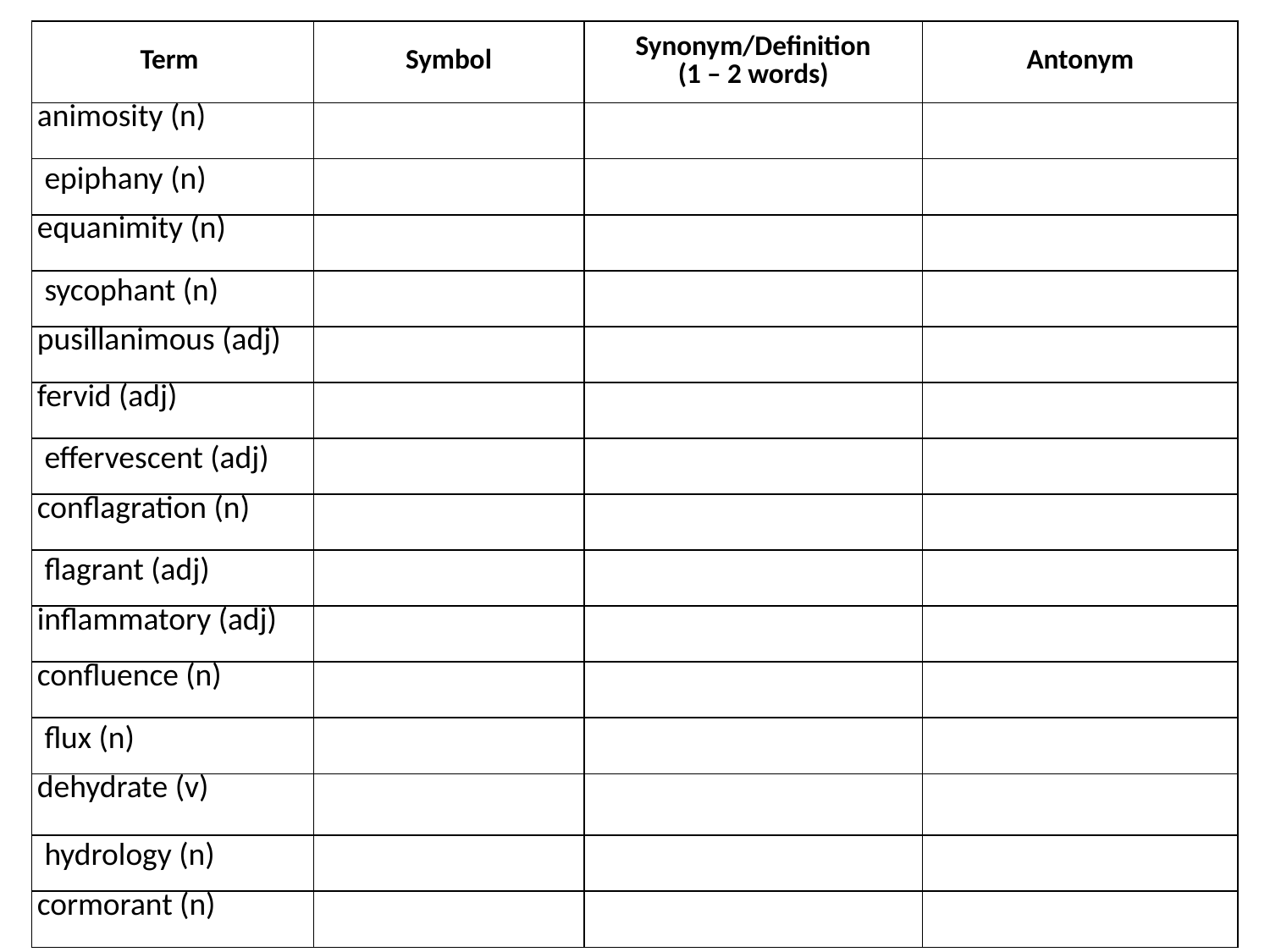

| Term | Symbol | Synonym/Definition (1 – 2 words) | Antonym |
| --- | --- | --- | --- |
| animosity (n) |  |  |  |
| epiphany (n) |  |  |  |
| equanimity (n) |  |  |  |
| sycophant (n) |  |  |  |
| pusillanimous (adj) |  |  |  |
| fervid (adj) |  |  |  |
| effervescent (adj) |  |  |  |
| conflagration (n) |  |  |  |
| flagrant (adj) |  |  |  |
| inflammatory (adj) |  |  |  |
| confluence (n) |  |  |  |
| flux (n) |  |  |  |
| dehydrate (v) |  |  |  |
| hydrology (n) |  |  |  |
| cormorant (n) |  |  |  |